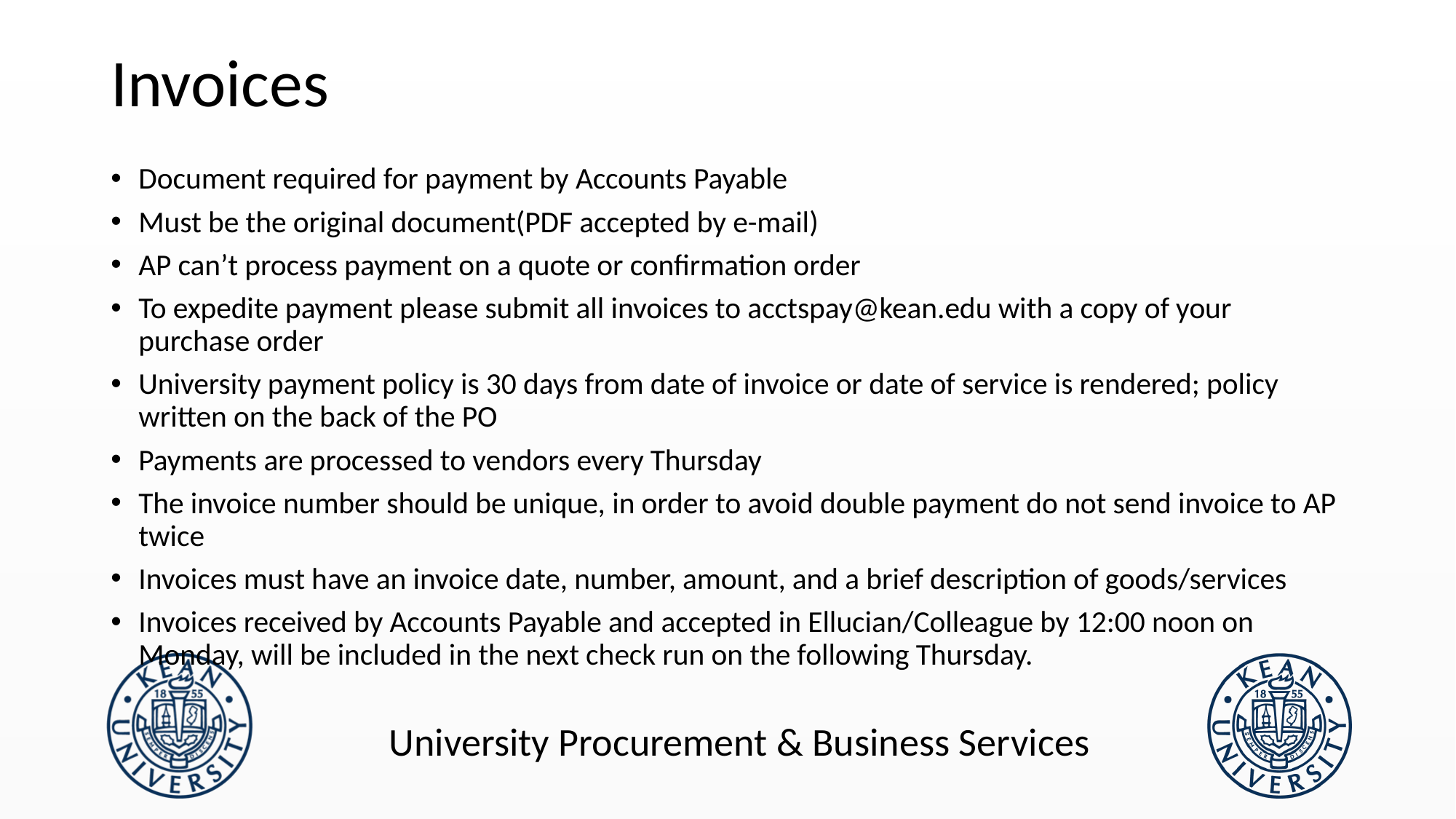

# Invoices
Document required for payment by Accounts Payable
Must be the original document(PDF accepted by e-mail)
AP can’t process payment on a quote or confirmation order
To expedite payment please submit all invoices to acctspay@kean.edu with a copy of your purchase order
University payment policy is 30 days from date of invoice or date of service is rendered; policy written on the back of the PO
Payments are processed to vendors every Thursday
The invoice number should be unique, in order to avoid double payment do not send invoice to AP twice
Invoices must have an invoice date, number, amount, and a brief description of goods/services
Invoices received by Accounts Payable and accepted in Ellucian/Colleague by 12:00 noon on Monday, will be included in the next check run on the following Thursday.